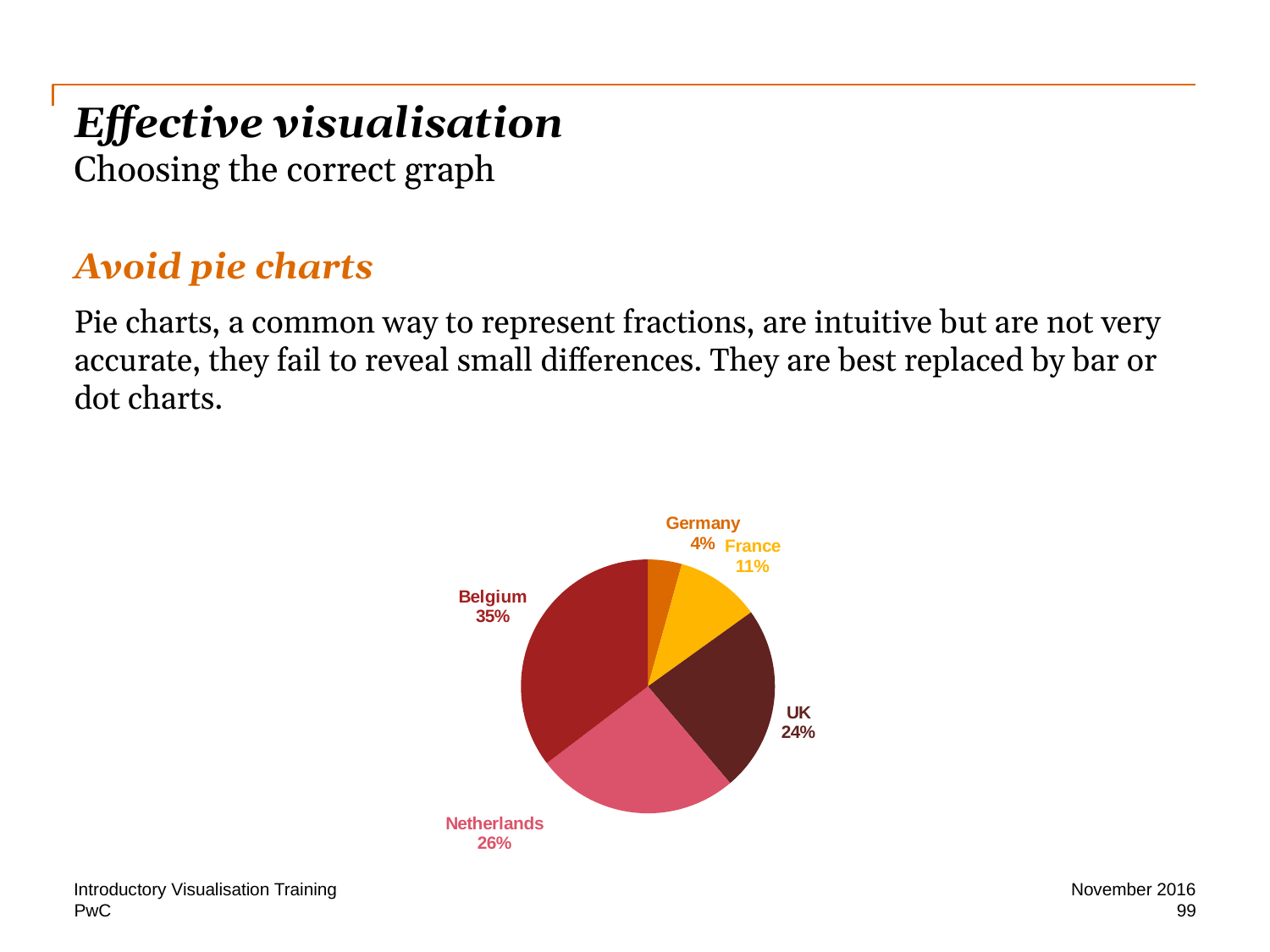

# Effective visualisation Choosing the correct graph
Avoid pie charts
Pie charts, a common way to represent fractions, are intuitive but are not very accurate, they fail to reveal small differences. They are best replaced by bar or dot charts.

### Chart

| Category |  |
|---|---|
| Germany | 10.0 |
| France | 25.0 |
| UK | 55.0 |
| Netherlands | 60.0 |
| Belgium | 82.0 |
Introductory Visualisation Training
November 2016
99